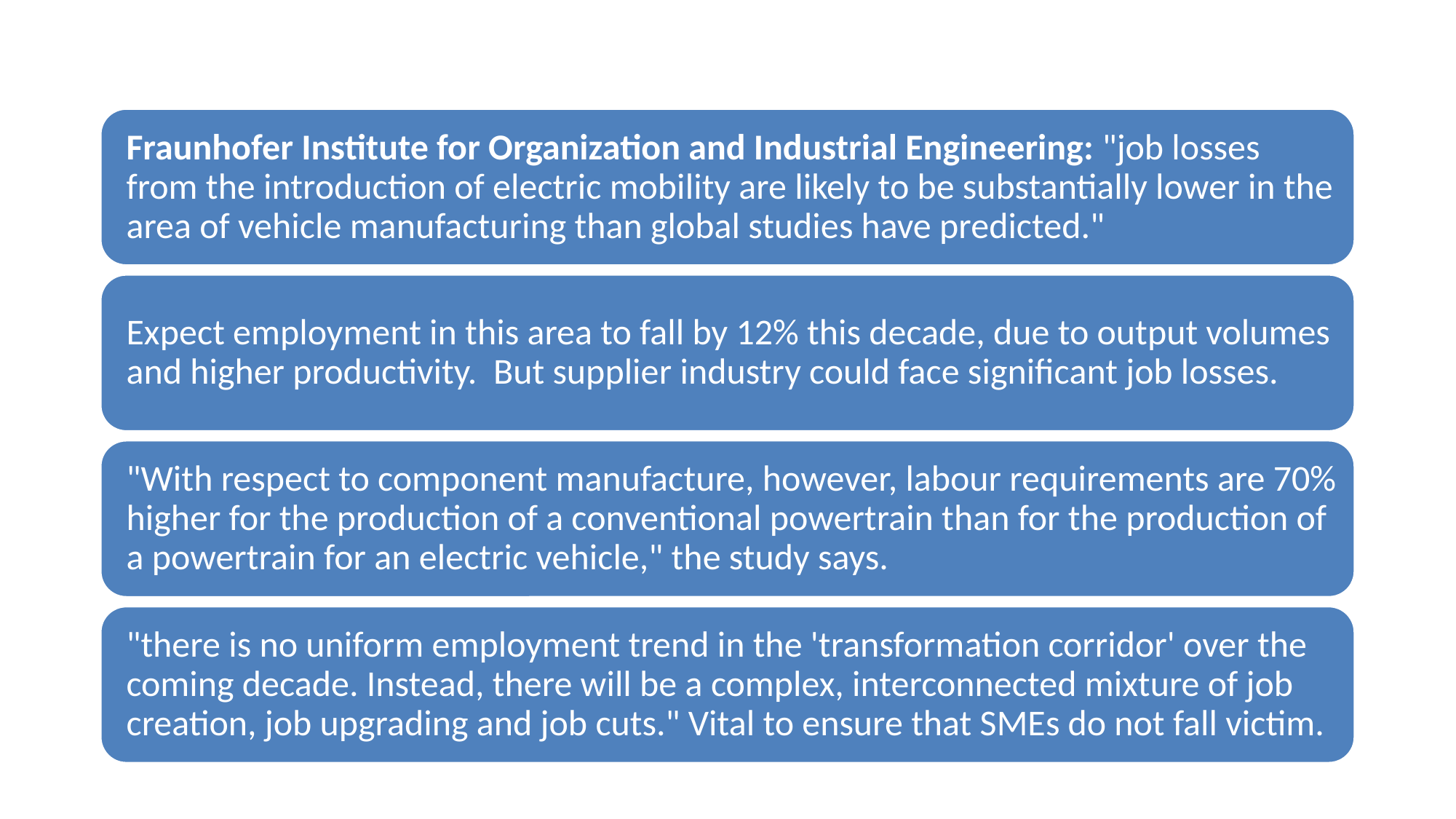

Fraunhofer Institute for Organization and Industrial Engineering: "job losses from the introduction of electric mobility are likely to be substantially lower in the area of vehicle manufacturing than global studies have predicted."
Expect employment in this area to fall by 12% this decade, due to output volumes and higher productivity.  But supplier industry could face significant job losses.
"With respect to component manufacture, however, labour requirements are 70% higher for the production of a conventional powertrain than for the production of a powertrain for an electric vehicle," the study says.
"there is no uniform employment trend in the 'transformation corridor' over the coming decade. Instead, there will be a complex, interconnected mixture of job creation, job upgrading and job cuts." Vital to ensure that SMEs do not fall victim.